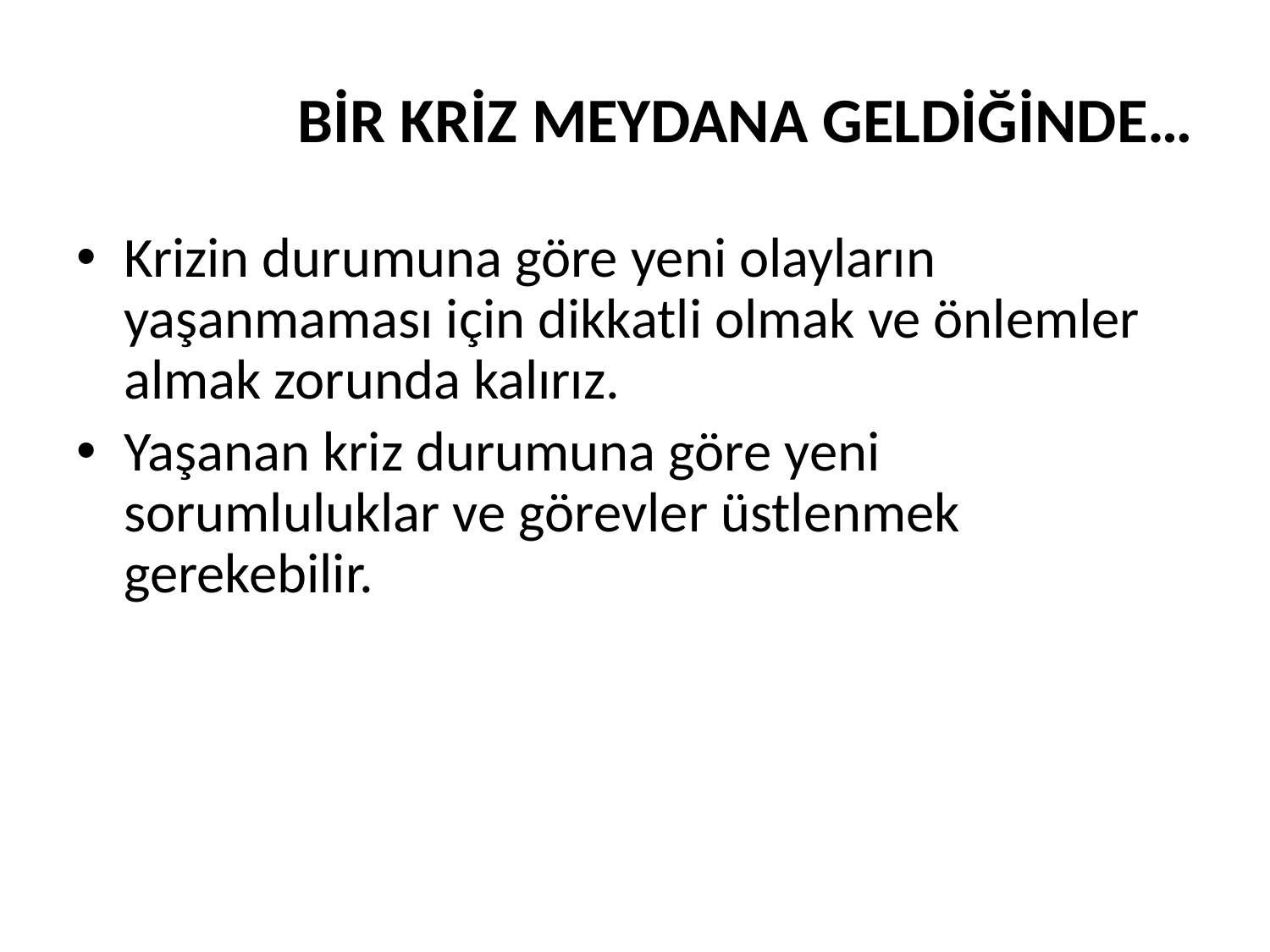

# BİR KRİZ MEYDANA GELDİĞİNDE…
Krizin durumuna göre yeni olayların yaşanmaması için dikkatli olmak ve önlemler almak zorunda kalırız.
Yaşanan kriz durumuna göre yeni sorumluluklar ve görevler üstlenmek gerekebilir.